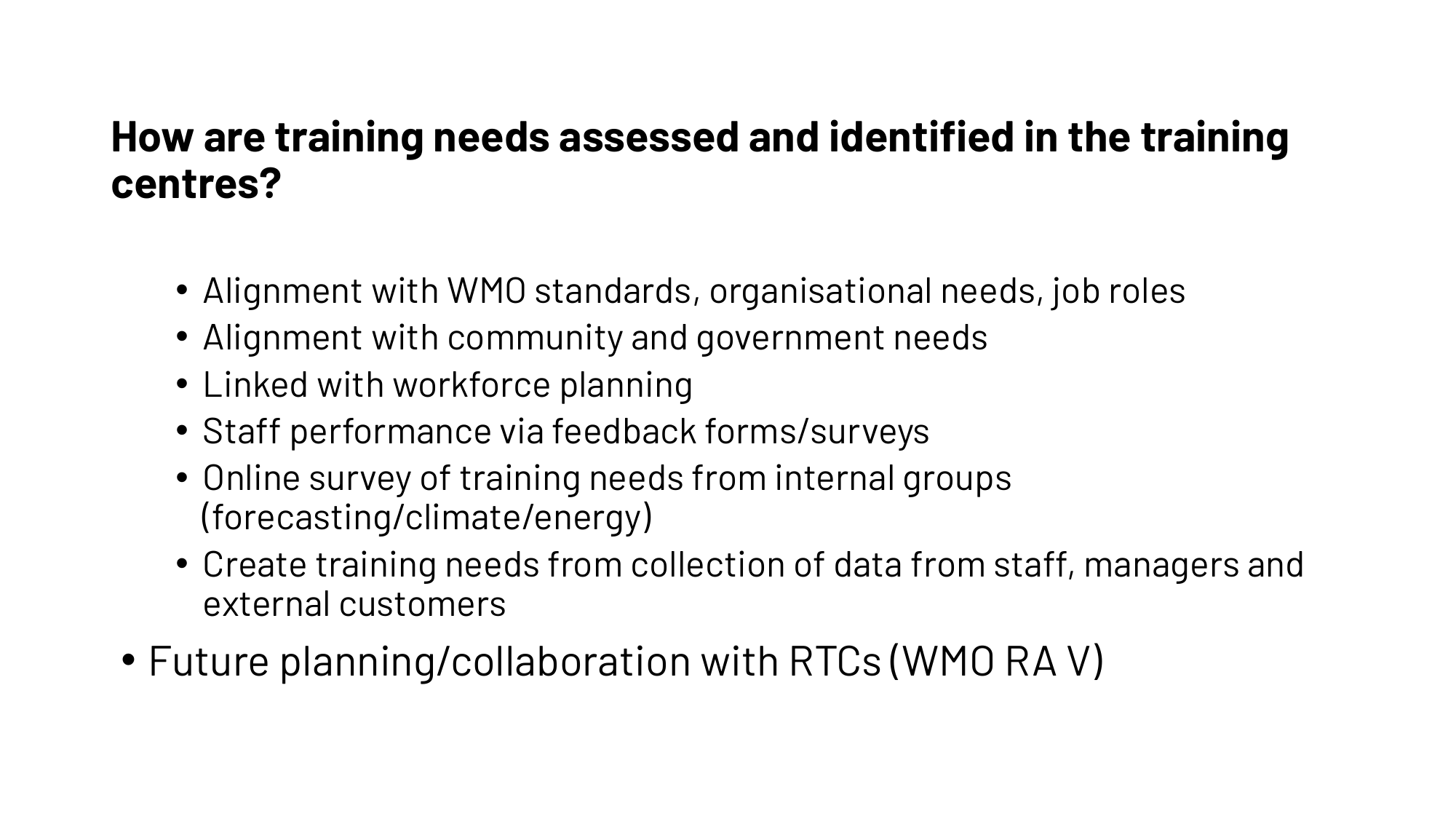

# How are training needs assessed and identified in the training centres?
Alignment with WMO standards, organisational needs, job roles
Alignment with community and government needs
Linked with workforce planning
Staff performance via feedback forms/surveys
Online survey of training needs from internal groups (forecasting/climate/energy)
Create training needs from collection of data from staff, managers and external customers
Future planning/collaboration with RTCs (WMO RA V)